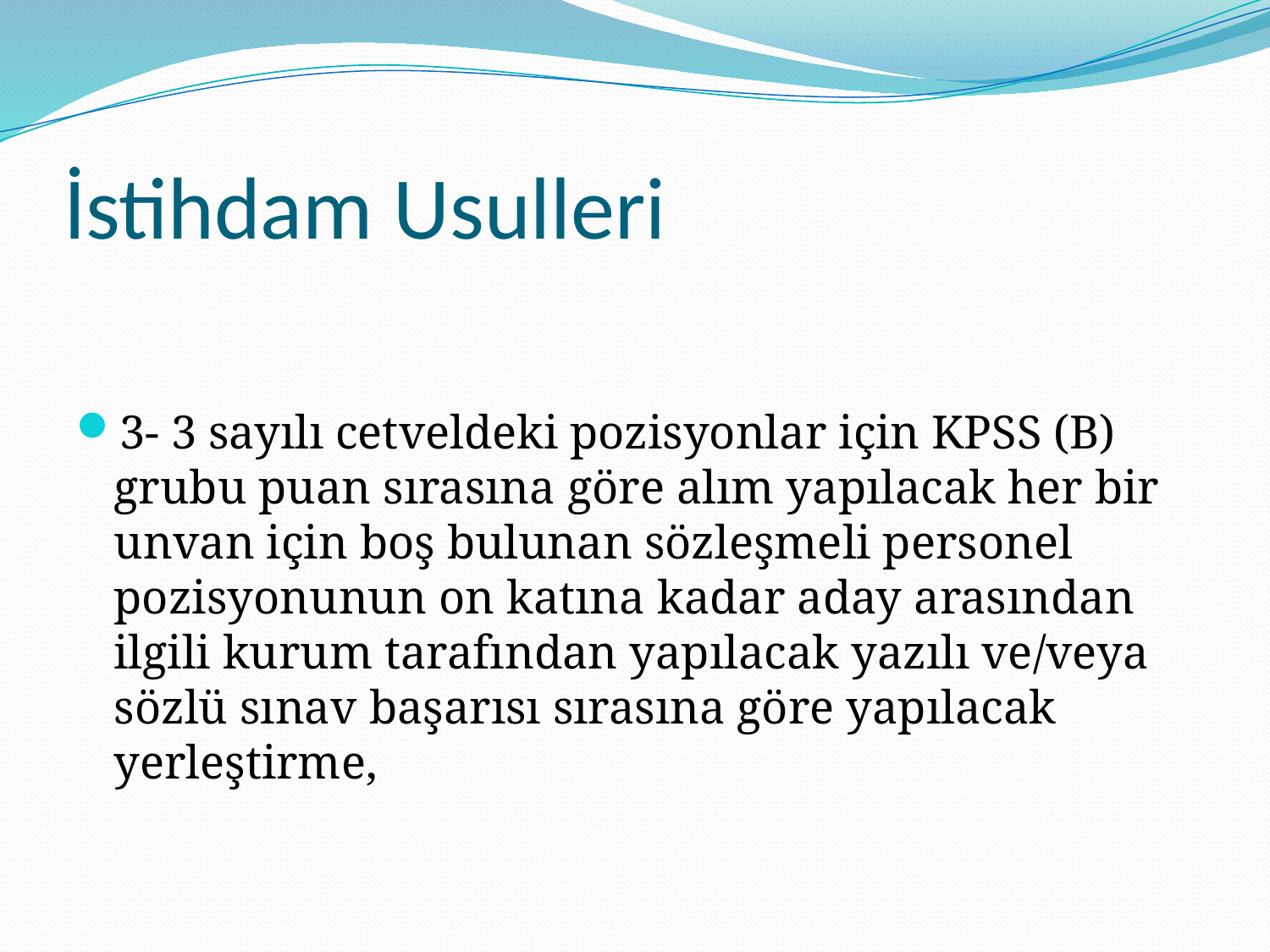

# İstihdam Usulleri

3- 3 sayılı cetveldeki pozisyonlar için KPSS (B) grubu puan sırasına göre alım yapılacak her bir unvan için boş bulunan sözleşmeli personel pozisyonunun on katına kadar aday arasından ilgili kurum tarafından yapılacak yazılı ve/veya sözlü sınav başarısı sırasına göre yapılacak yerleştirme,